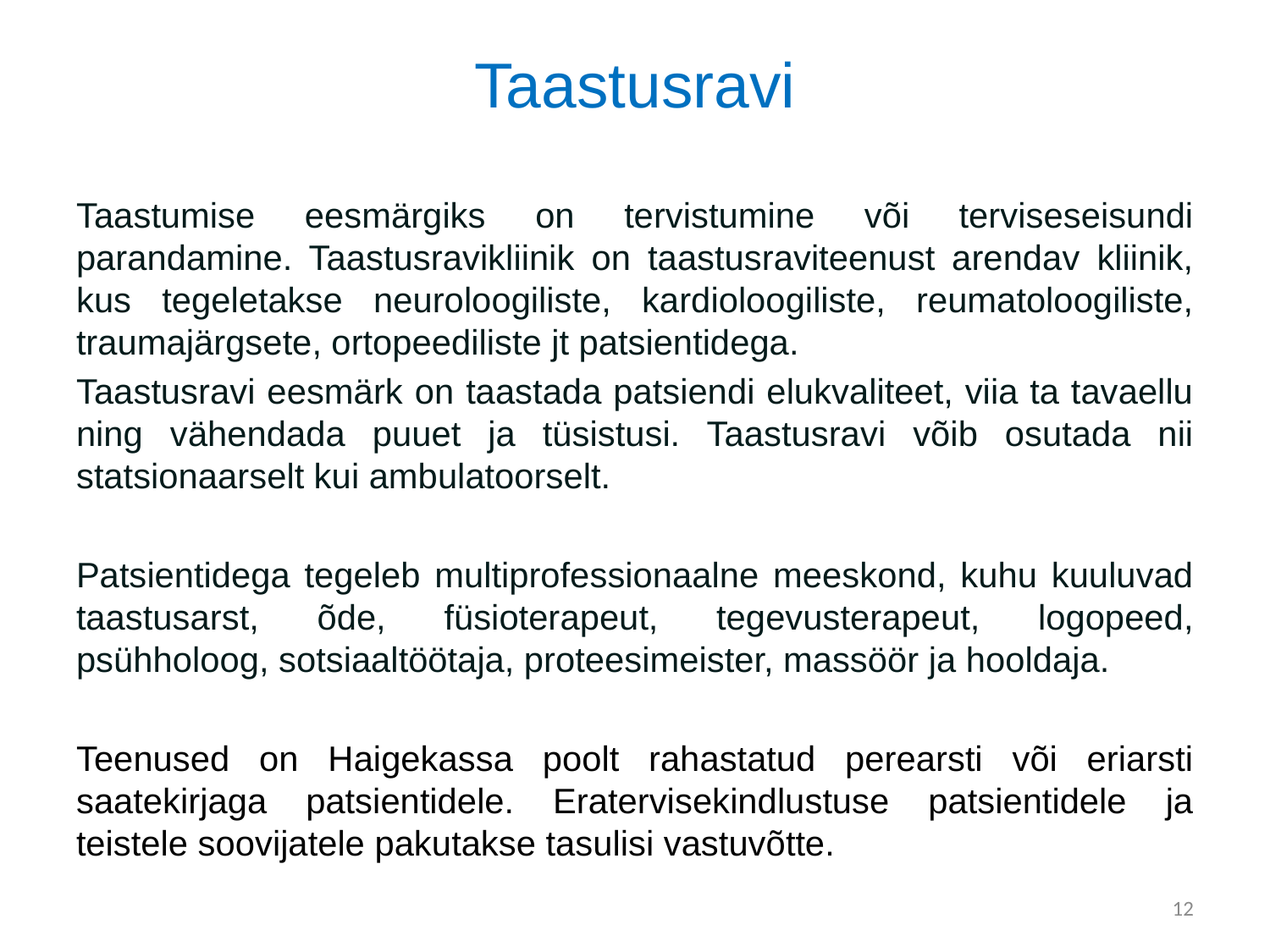

# Taastusravi
Taastumise eesmärgiks on tervistumine või terviseseisundi parandamine. Taastusravikliinik on taastusraviteenust arendav kliinik, kus tegeletakse neuroloogiliste, kardioloogiliste, reumatoloogiliste, traumajärgsete, ortopeediliste jt patsientidega.
Taastusravi eesmärk on taastada patsiendi elukvaliteet, viia ta tavaellu ning vähendada puuet ja tüsistusi. Taastusravi võib osutada nii statsionaarselt kui ambulatoorselt.

Patsientidega tegeleb multiprofessionaalne meeskond, kuhu kuuluvad taastusarst, õde, füsioterapeut, tegevusterapeut, logopeed, psühholoog, sotsiaaltöötaja, proteesimeister, massöör ja hooldaja.

Teenused on Haigekassa poolt rahastatud perearsti või eriarsti saatekirjaga patsientidele. Eratervisekindlustuse patsientidele ja teistele soovijatele pakutakse tasulisi vastuvõtte.
12